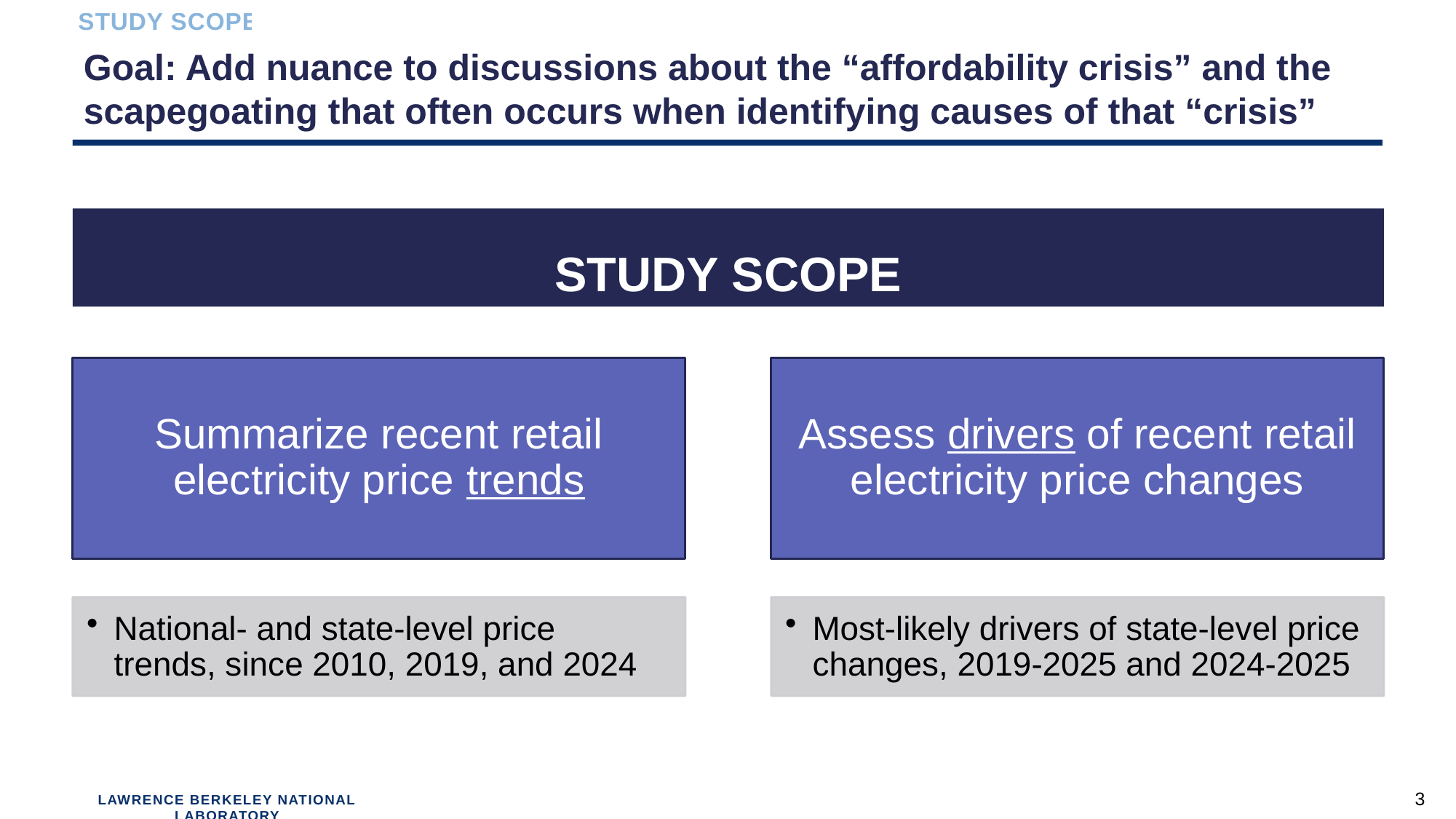

Study scope
# Goal: Add nuance to discussions about the “affordability crisis” and the scapegoating that often occurs when identifying causes of that “crisis”
STUDY SCOPE
Summarize recent retail electricity price trends
National- and state-level price trends, since 2010, 2019, and 2024
Assess drivers of recent retail electricity price changes
Most-likely drivers of state-level price changes, 2019-2025 and 2024-2025